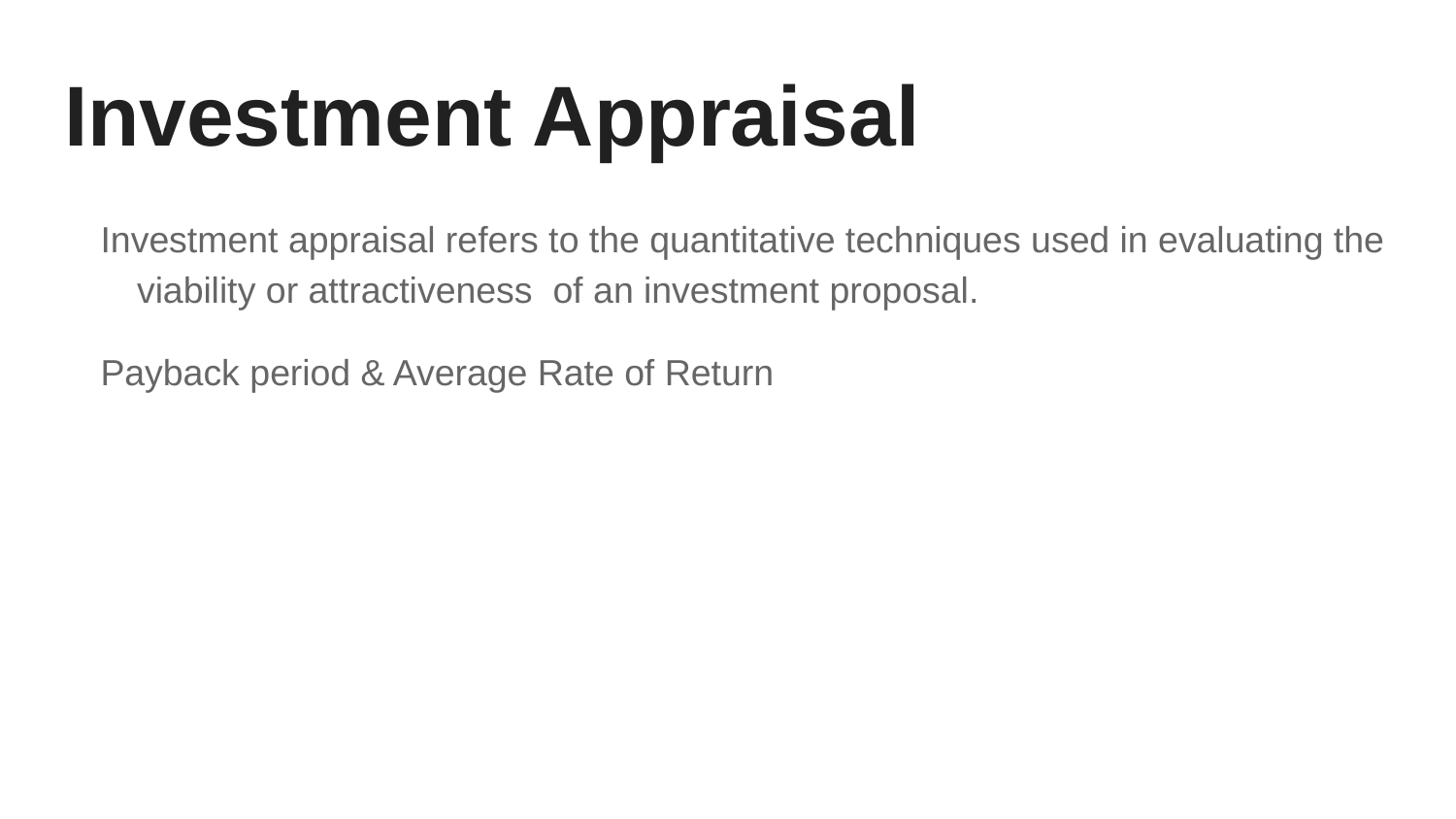

# Investment Appraisal
Investment appraisal refers to the quantitative techniques used in evaluating the viability or attractiveness  of an investment proposal.
Payback period & Average Rate of Return